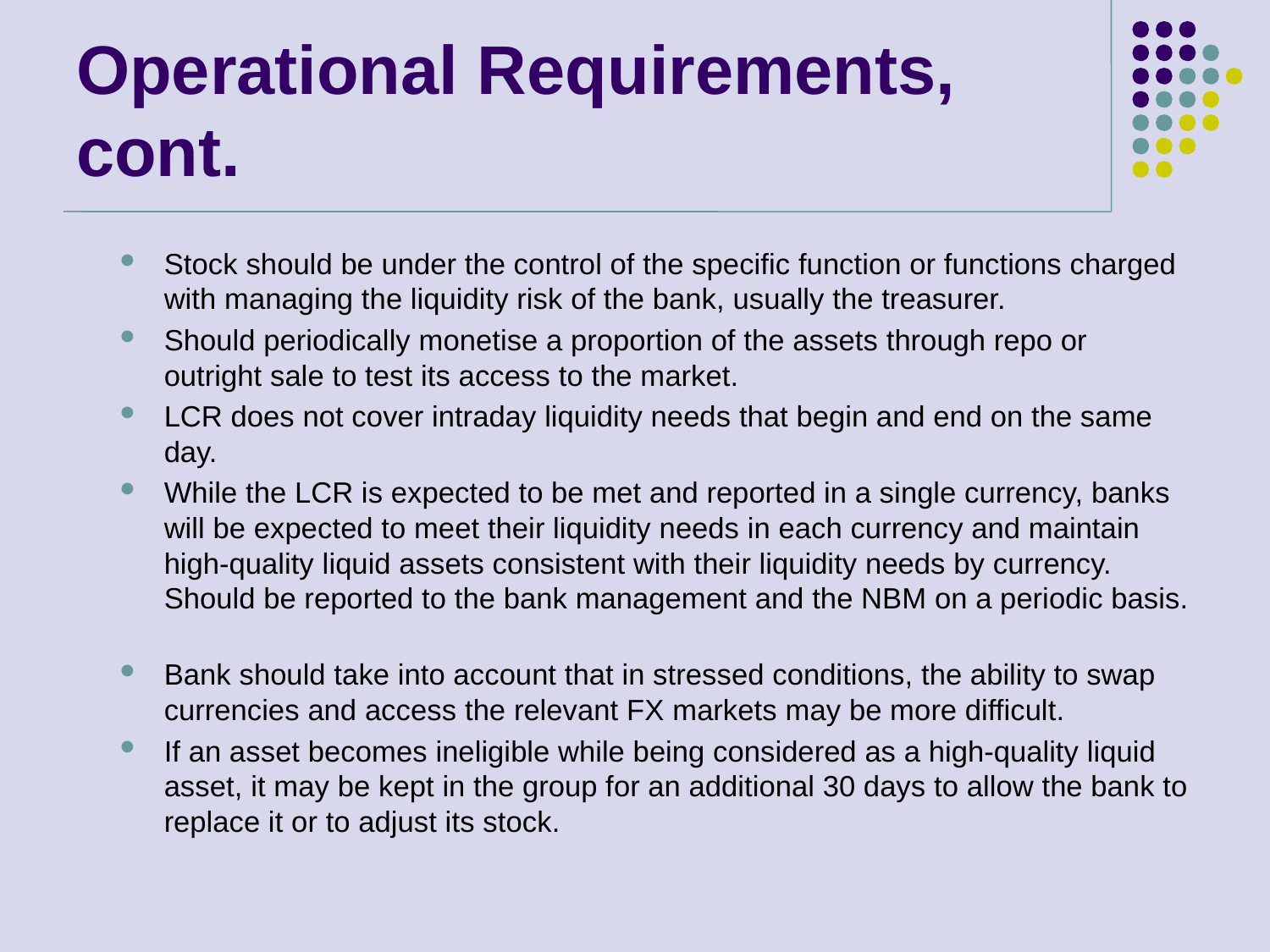

# Operational Requirements, cont.
Stock should be under the control of the specific function or functions charged with managing the liquidity risk of the bank, usually the treasurer.
Should periodically monetise a proportion of the assets through repo or outright sale to test its access to the market.
LCR does not cover intraday liquidity needs that begin and end on the same day.
While the LCR is expected to be met and reported in a single currency, banks will be expected to meet their liquidity needs in each currency and maintain high-quality liquid assets consistent with their liquidity needs by currency.   Should be reported to the bank management and the NBM on a periodic basis.
Bank should take into account that in stressed conditions, the ability to swap currencies and access the relevant FX markets may be more difficult.
If an asset becomes ineligible while being considered as a high-quality liquid asset, it may be kept in the group for an additional 30 days to allow the bank to replace it or to adjust its stock.